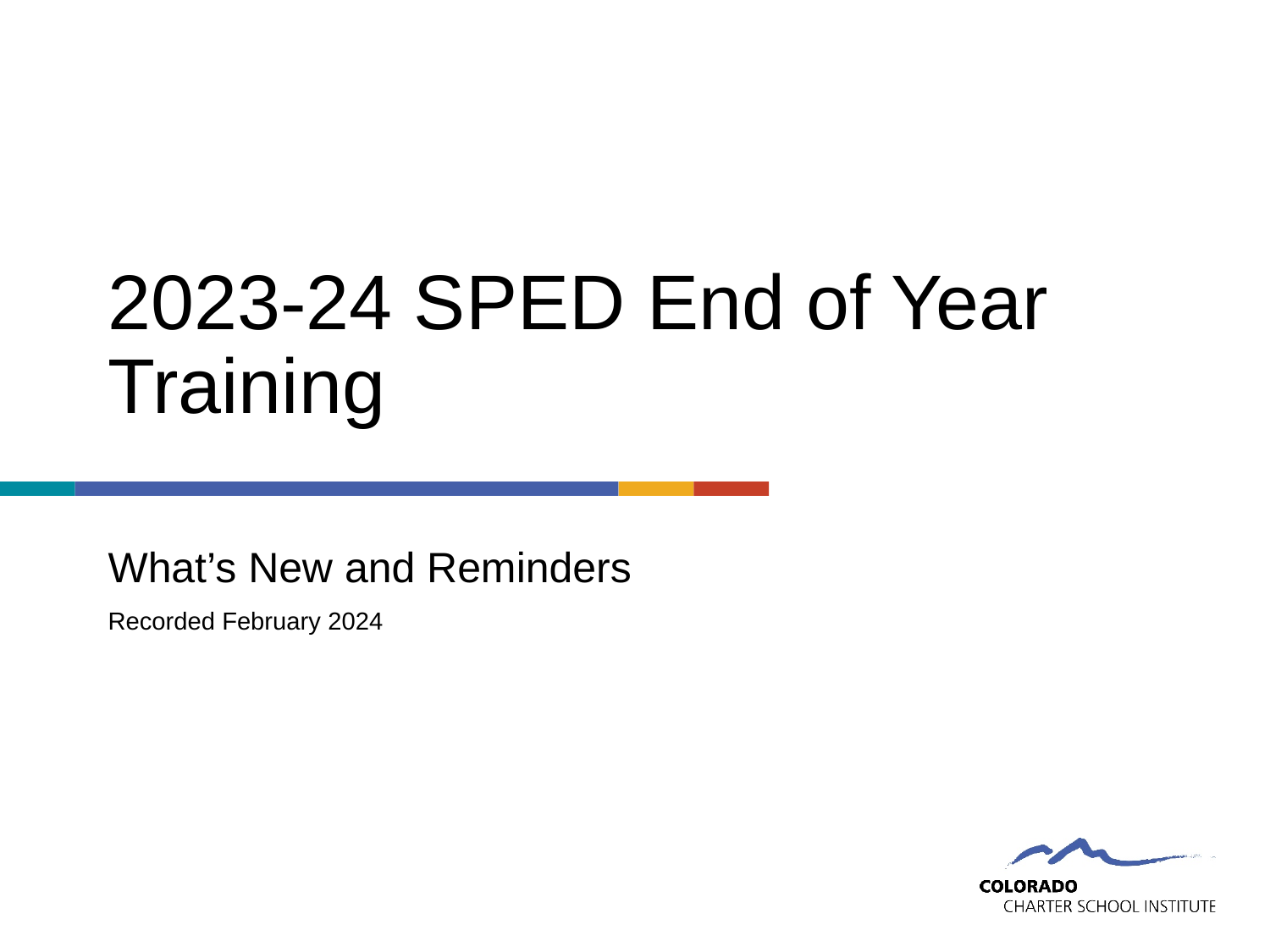

# 2023-24 SPED End of Year Training
What’s New and Reminders
Recorded February 2024